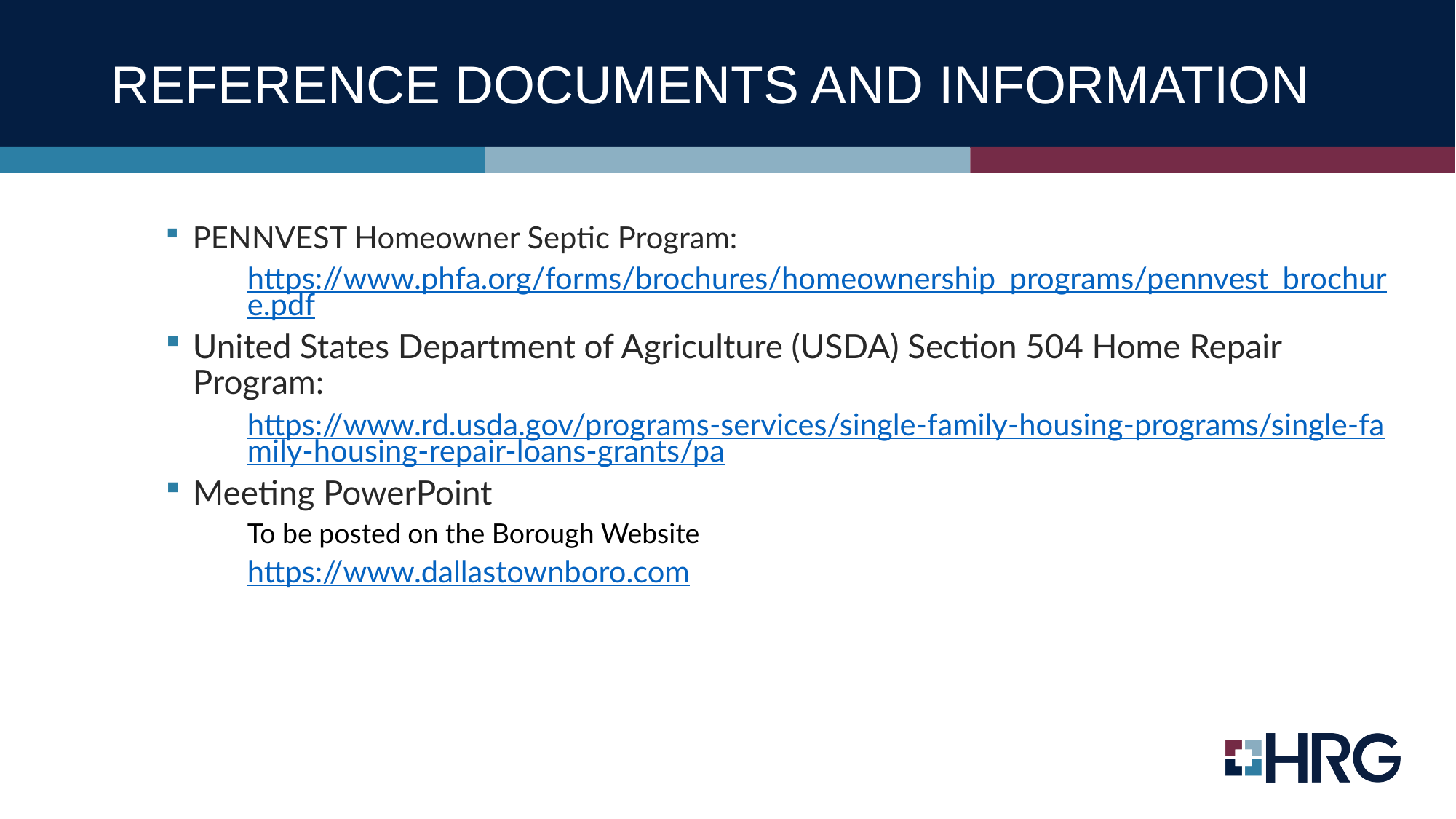

# Reference documents and information
PENNVEST Homeowner Septic Program:
https://www.phfa.org/forms/brochures/homeownership_programs/pennvest_brochure.pdf
United States Department of Agriculture (USDA) Section 504 Home Repair Program:
https://www.rd.usda.gov/programs-services/single-family-housing-programs/single-family-housing-repair-loans-grants/pa
Meeting PowerPoint
To be posted on the Borough Website
https://www.dallastownboro.com